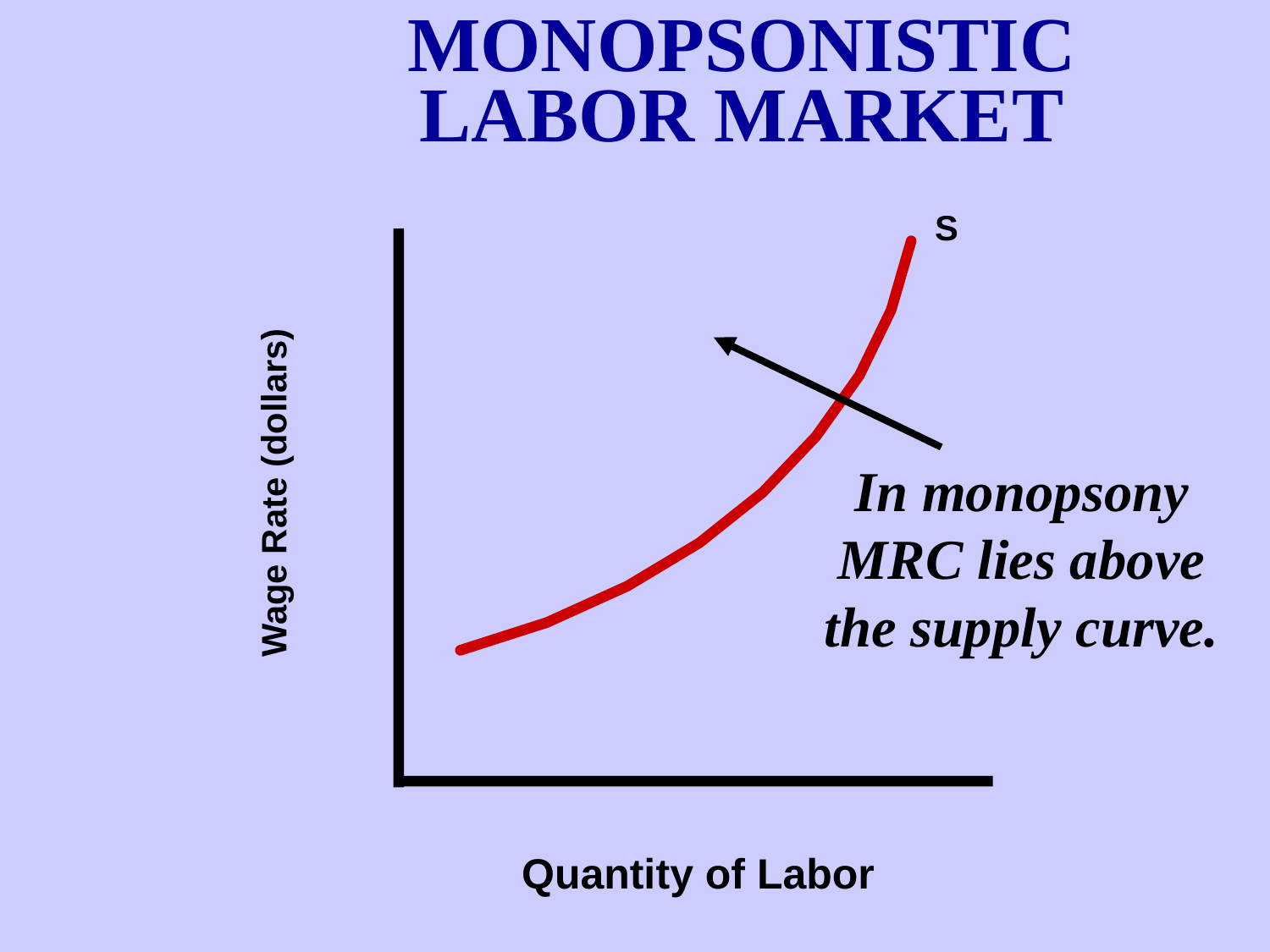

MONOPSONISTIC
LABOR MARKET
S

In monopsony
MRC lies above
the supply curve.
Wage Rate (dollars)
Quantity of Labor